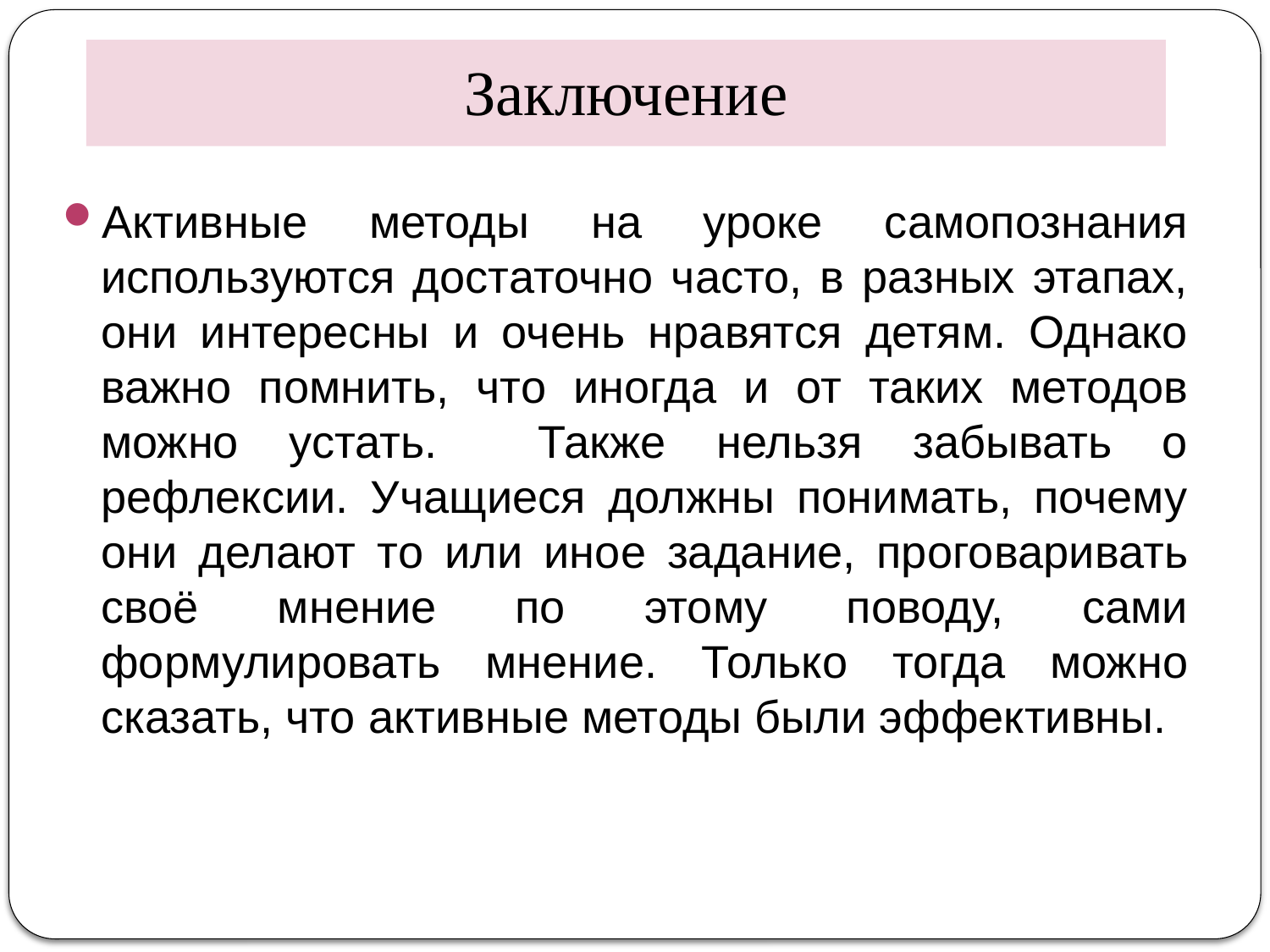

Заключение
Активные методы на уроке самопознания используются достаточно часто, в разных этапах, они интересны и очень нравятся детям. Однако важно помнить, что иногда и от таких методов можно устать.  Также нельзя забывать о рефлексии. Учащиеся должны понимать, почему они делают то или иное задание, проговаривать своё мнение по этому поводу, сами формулировать мнение. Только тогда можно сказать, что активные методы были эффективны.